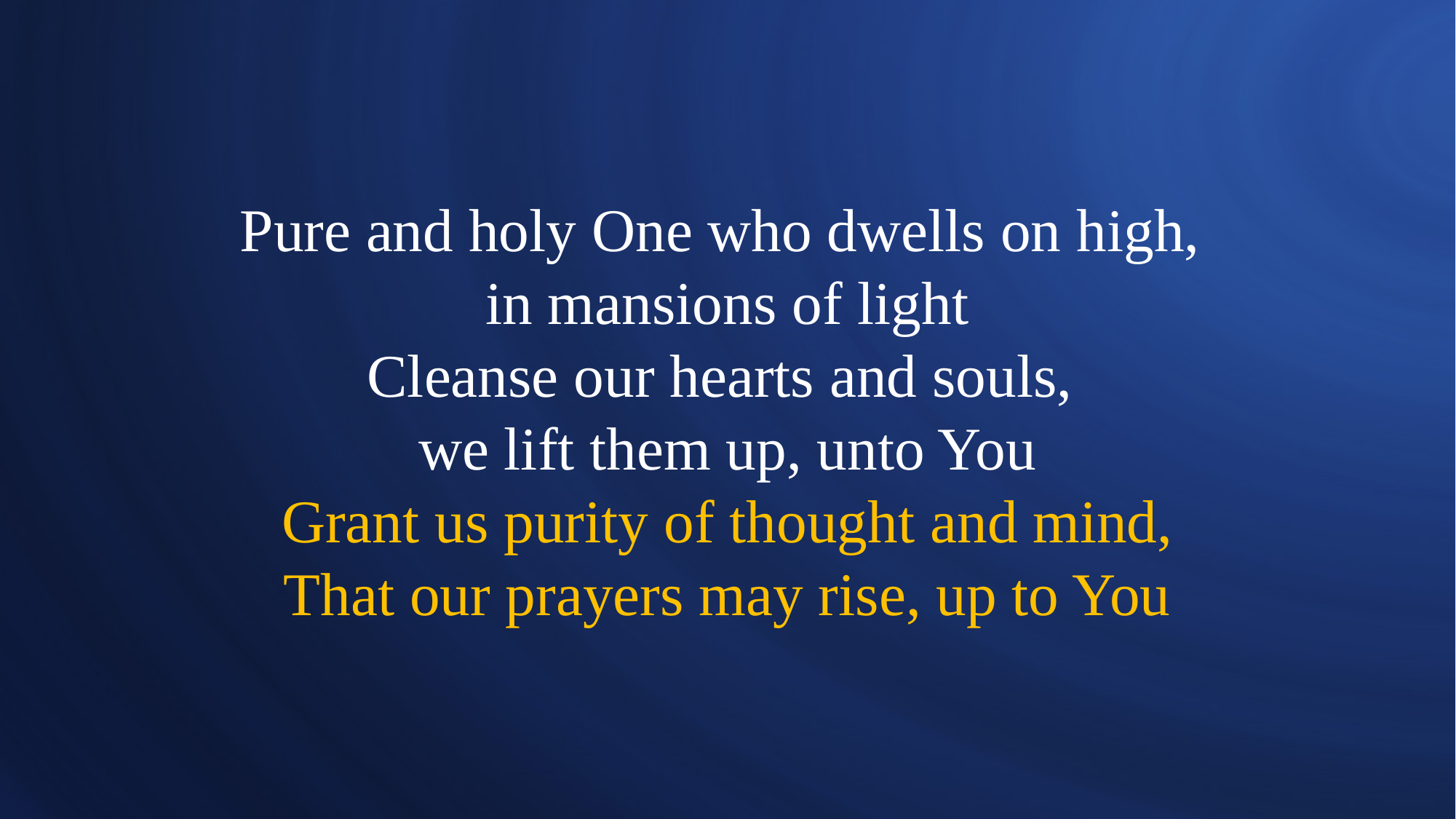

# Pure and holy One who dwells on high, in mansions of light Cleanse our hearts and souls, we lift them up, unto You Grant us purity of thought and mind, That our prayers may rise, up to You